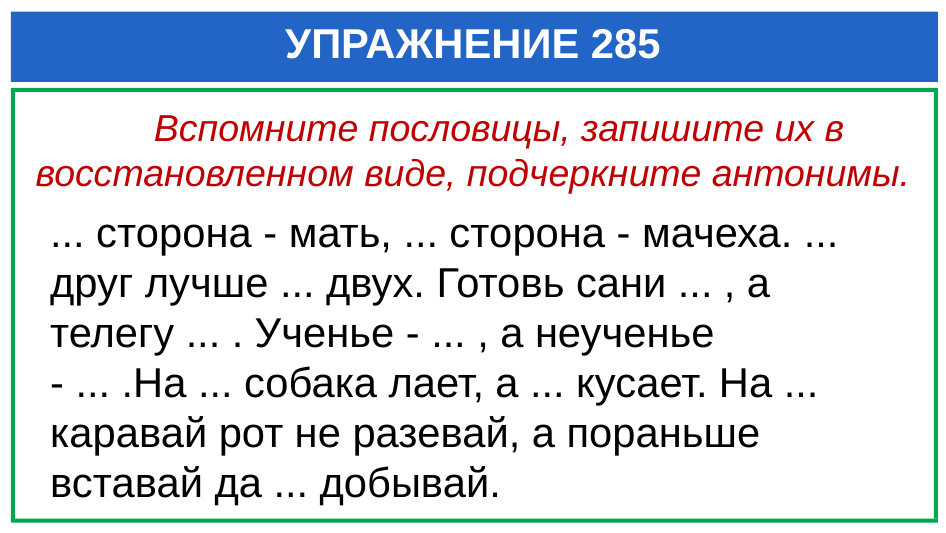

# УПРАЖНЕНИЕ 285
     Вспомните пословицы, запишите их в восстановленном виде, подчеркните антонимы.
... сторона - мать, ... сторона - мачеха. ... друг лучше ... двух. Готовь сани ... , а телегу ... . Ученье - ... , а неученье - ... .На ... собака лает, а ... кусает. На ... каравай рот не разевай, а пораньше вставай да ... добывай.